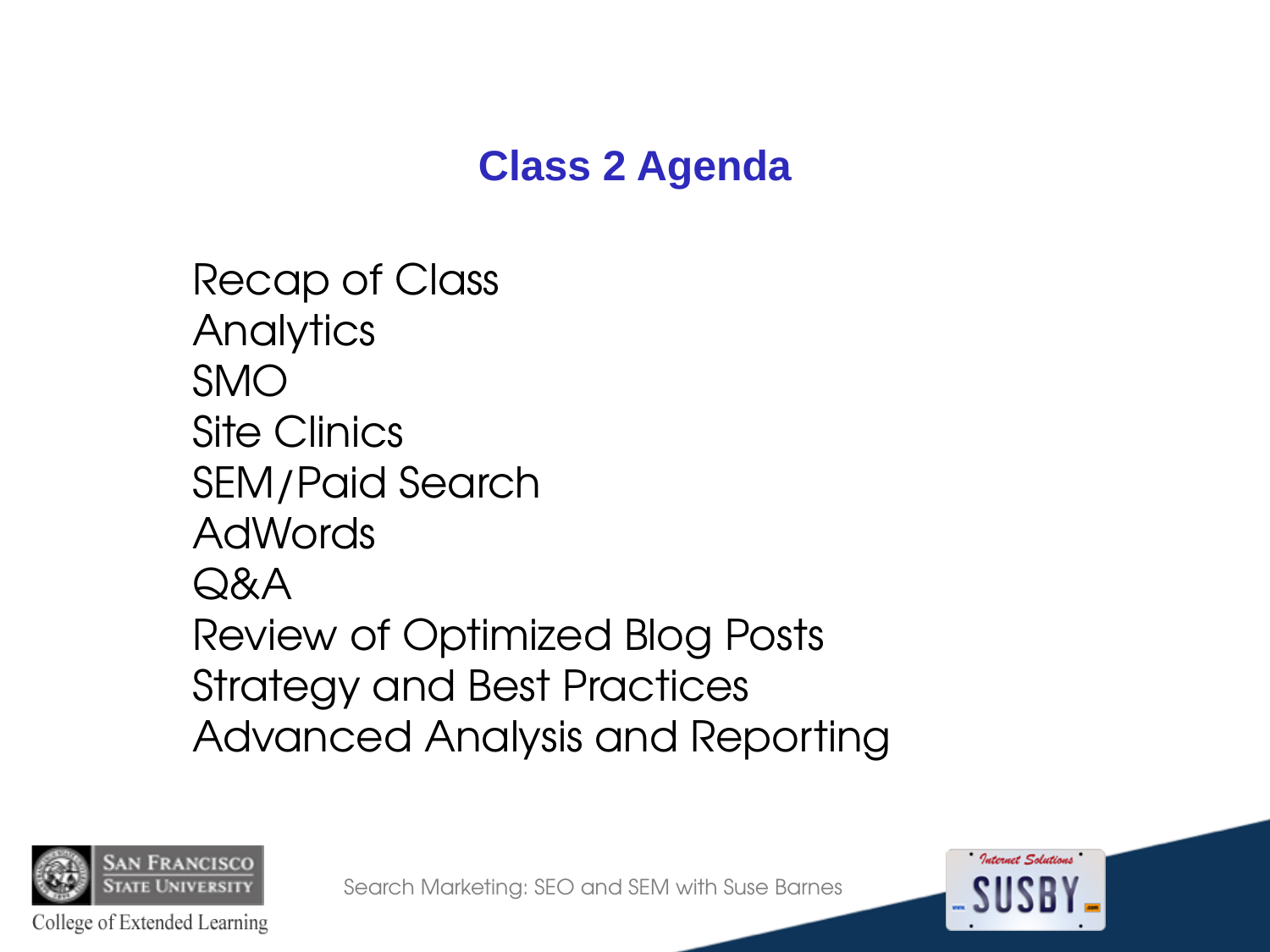

# Class 2 Agenda
Recap of Class
Analytics
SMO
Site Clinics
SEM/Paid Search
AdWords
Q&A
Review of Optimized Blog Posts
Strategy and Best Practices
Advanced Analysis and Reporting